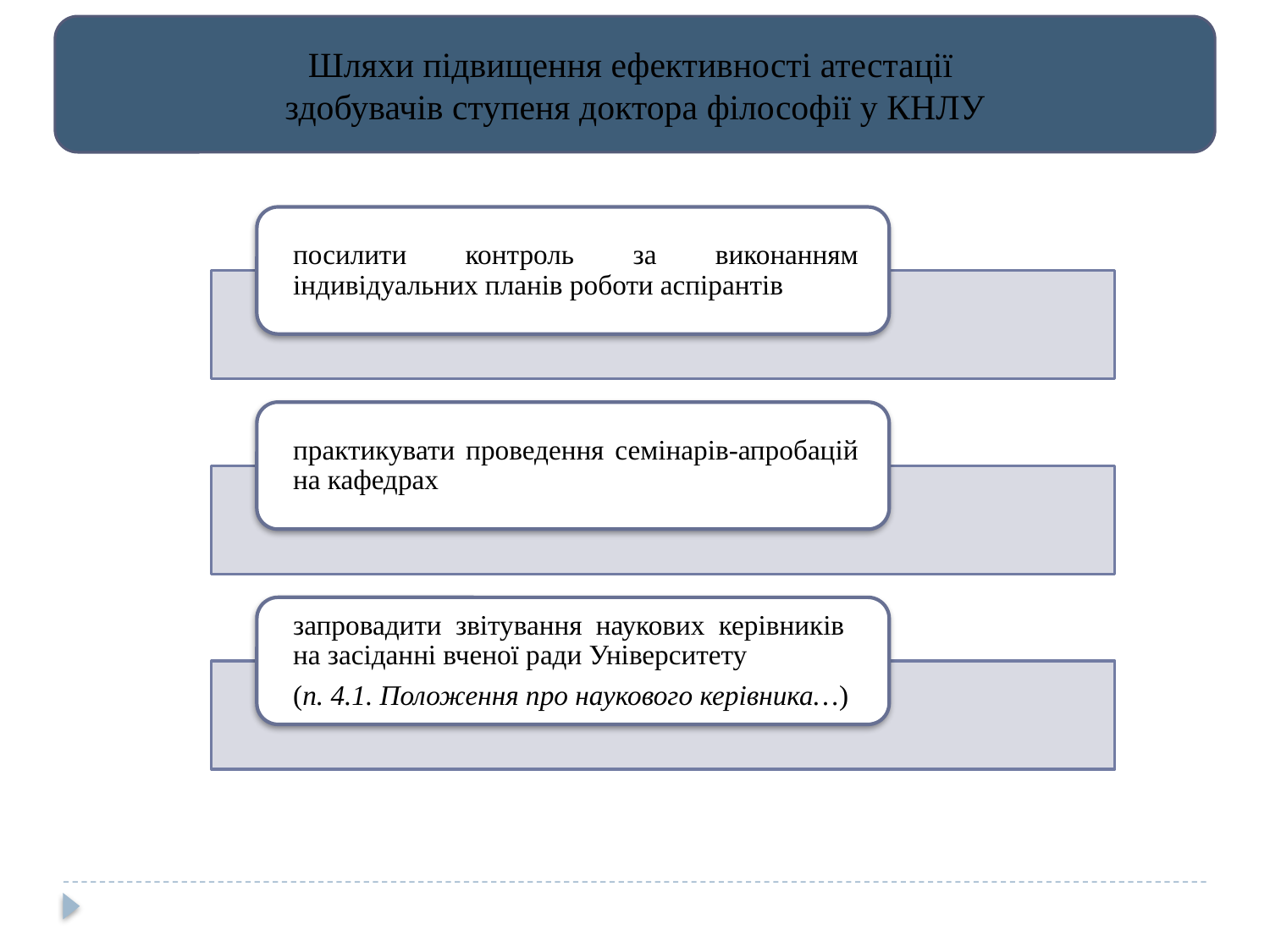

Шляхи підвищення ефективності атестації
здобувачів ступеня доктора філософії у КНЛУ
посилити контроль за виконанням індивідуальних планів роботи аспірантів
практикувати проведення семінарів-апробацій на кафедрах
запровадити звітування наукових керівників  на засіданні вченої ради Університету
(п. 4.1. Положення про наукового керівника…)